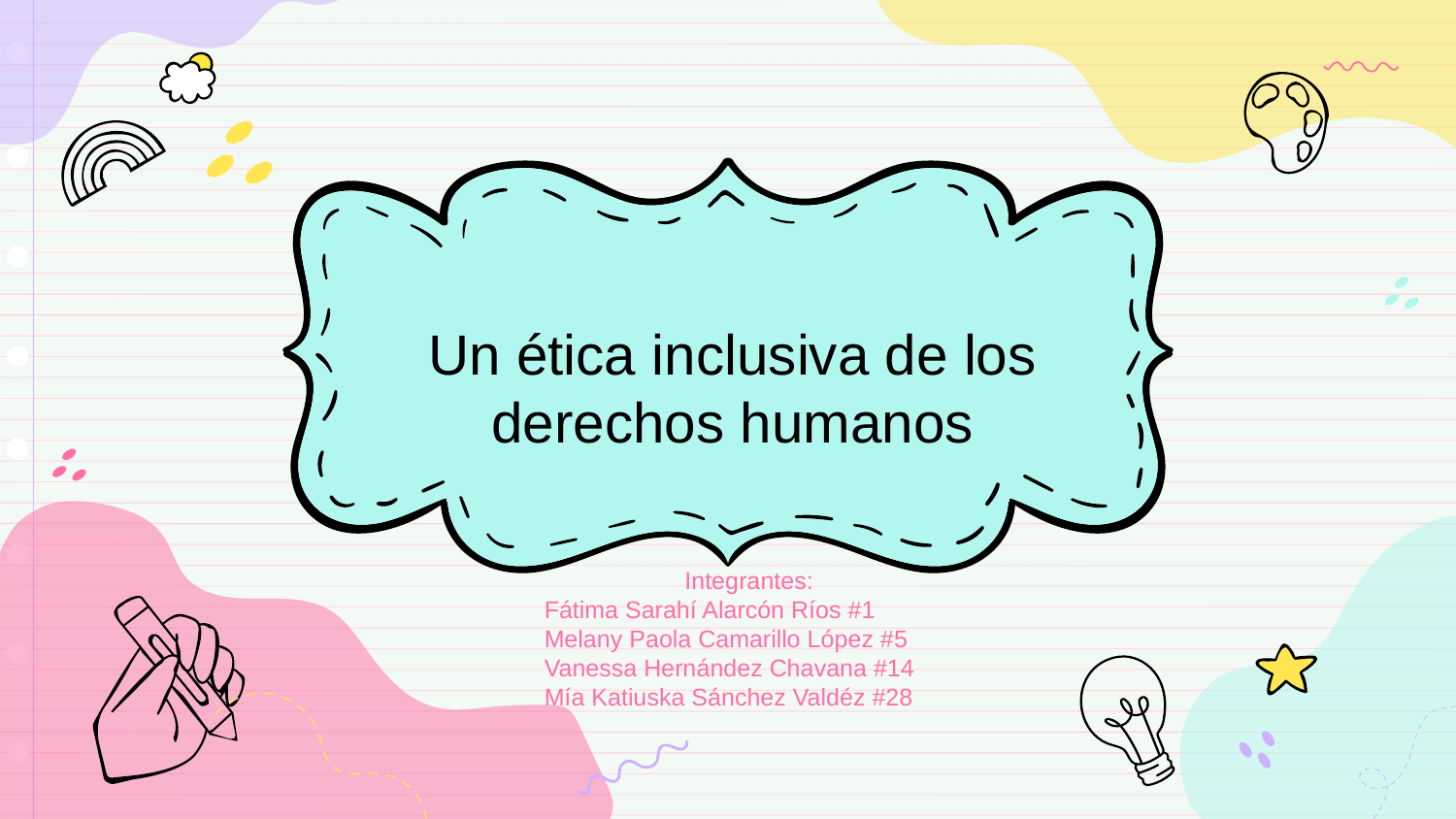

# Un ética inclusiva de los derechos humanos
Integrantes:
Fátima Sarahí Alarcón Ríos #1
Melany Paola Camarillo López #5
Vanessa Hernández Chavana #14
Mía Katiuska Sánchez Valdéz #28